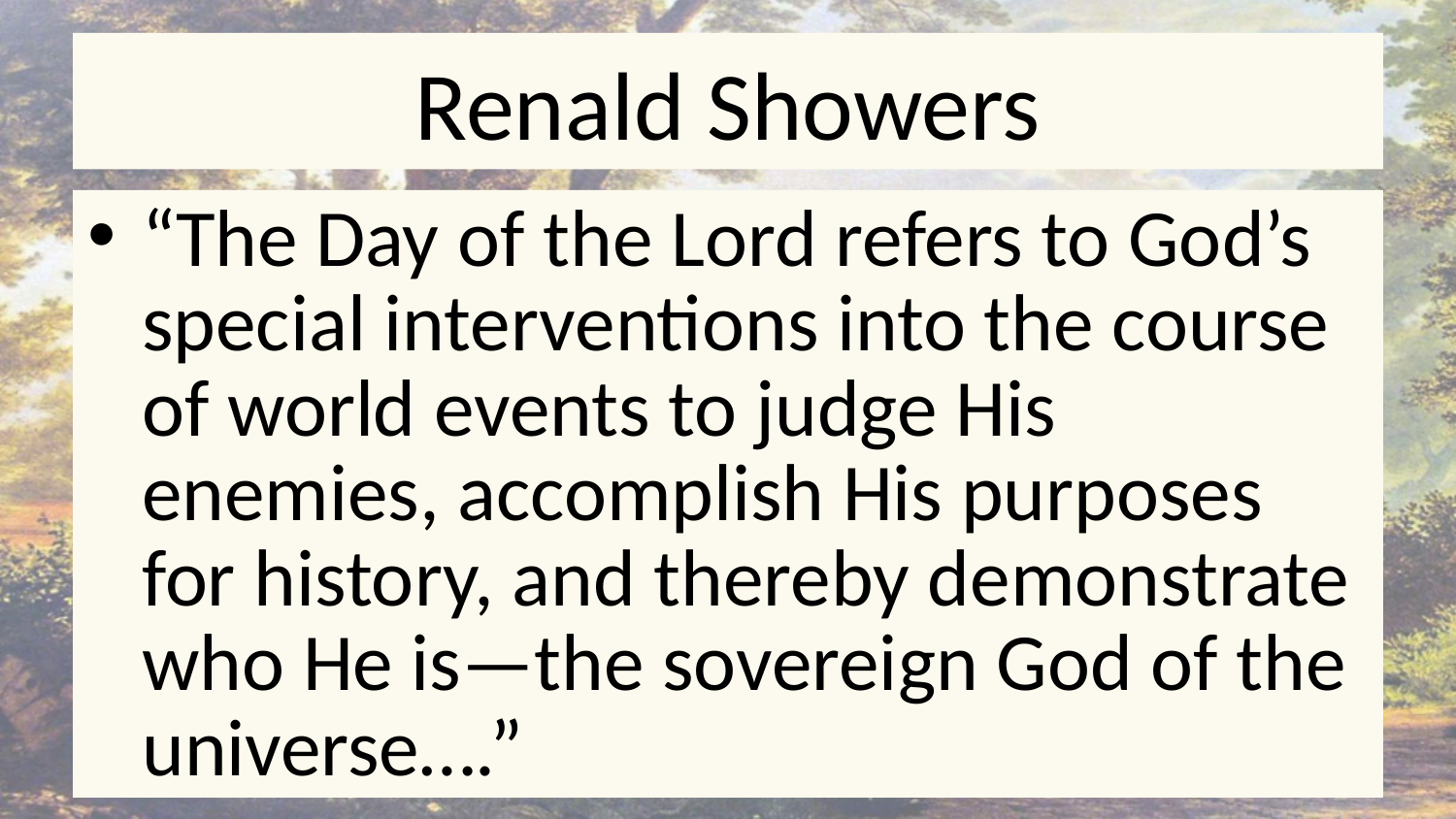

# Renald Showers
“The Day of the Lord refers to God’s special interventions into the course of world events to judge His enemies, accomplish His purposes for history, and thereby demonstrate who He is—the sovereign God of the universe….”